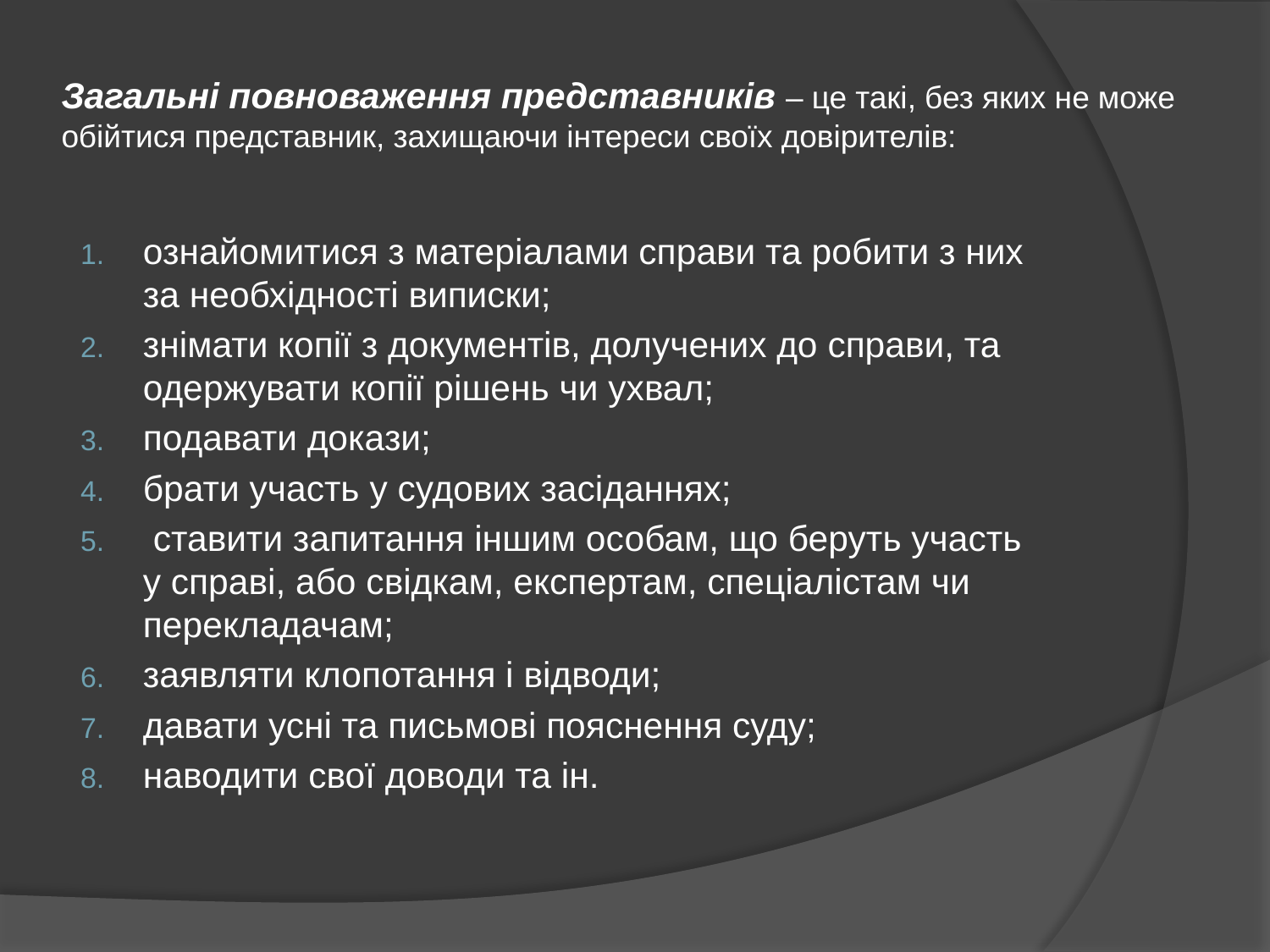

# Загальні повноваження представників – це такі, без яких не може обійтися представник, захищаючи інтереси своїх довірителів:
ознайомитися з матеріалами справи та робити з них
за необхідності виписки;
знімати копії з документів, долучених до справи, та
одержувати копії рішень чи ухвал;
подавати докази;
брати участь у судових засіданнях;
 ставити запитання іншим особам, що беруть участь
у справі, або свідкам, експертам, спеціалістам чи перекладачам;
заявляти клопотання і відводи;
давати усні та письмові пояснення суду;
наводити свої доводи та ін.